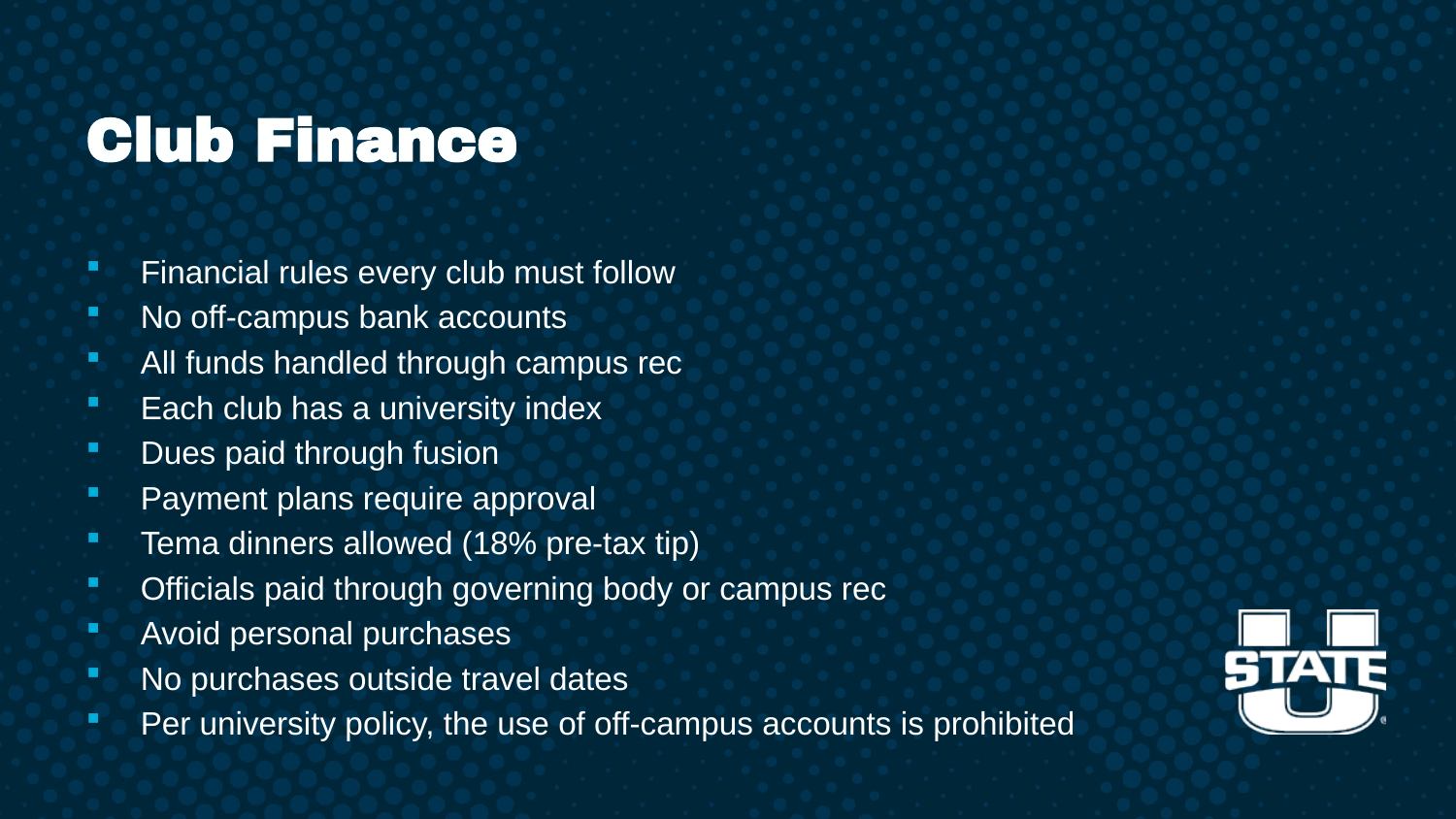

# Club Finance
Financial rules every club must follow
No off-campus bank accounts
All funds handled through campus rec
Each club has a university index
Dues paid through fusion
Payment plans require approval
Tema dinners allowed (18% pre-tax tip)
Officials paid through governing body or campus rec
Avoid personal purchases
No purchases outside travel dates
Per university policy, the use of off-campus accounts is prohibited